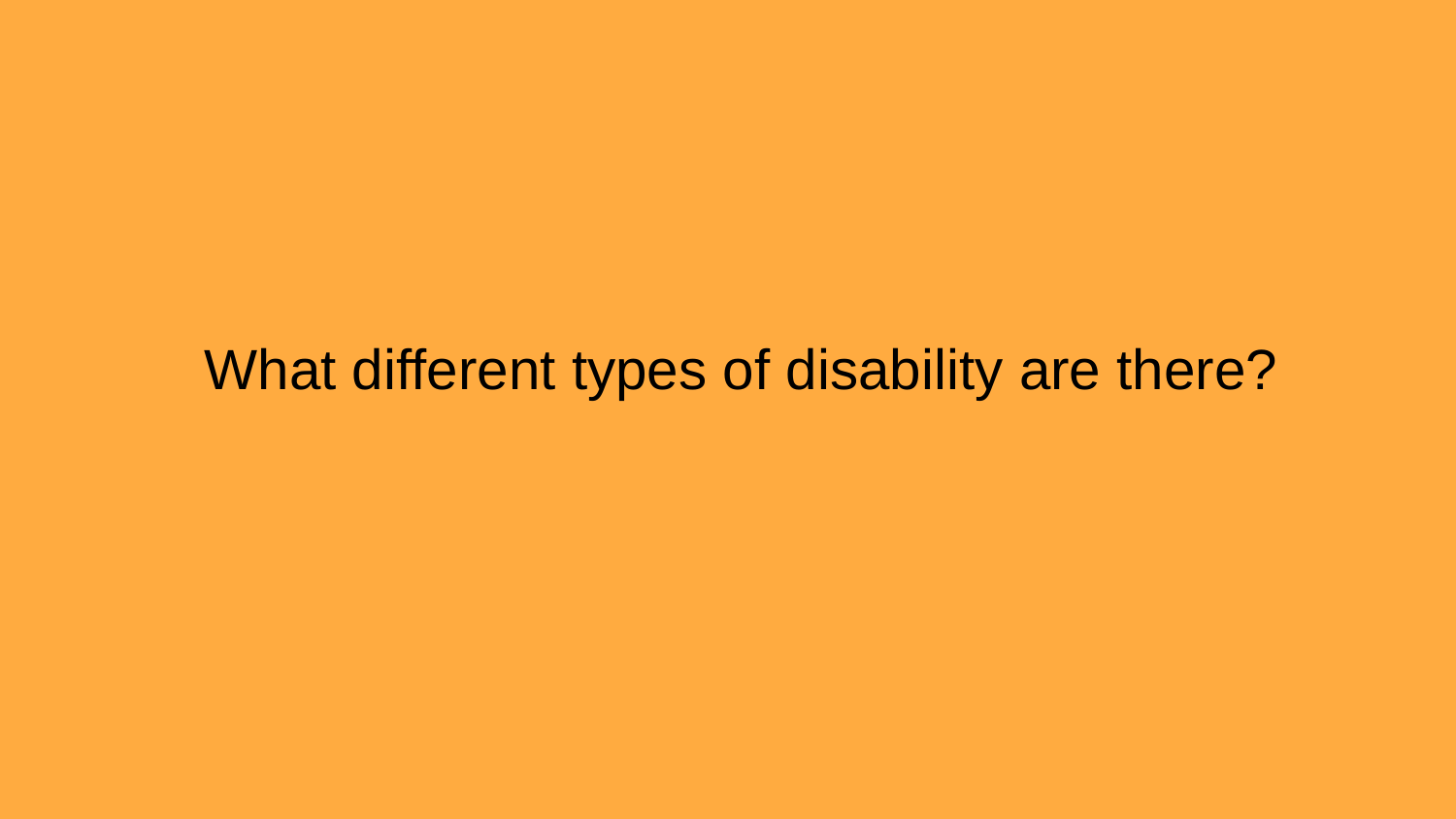

# What different types of disability are there?